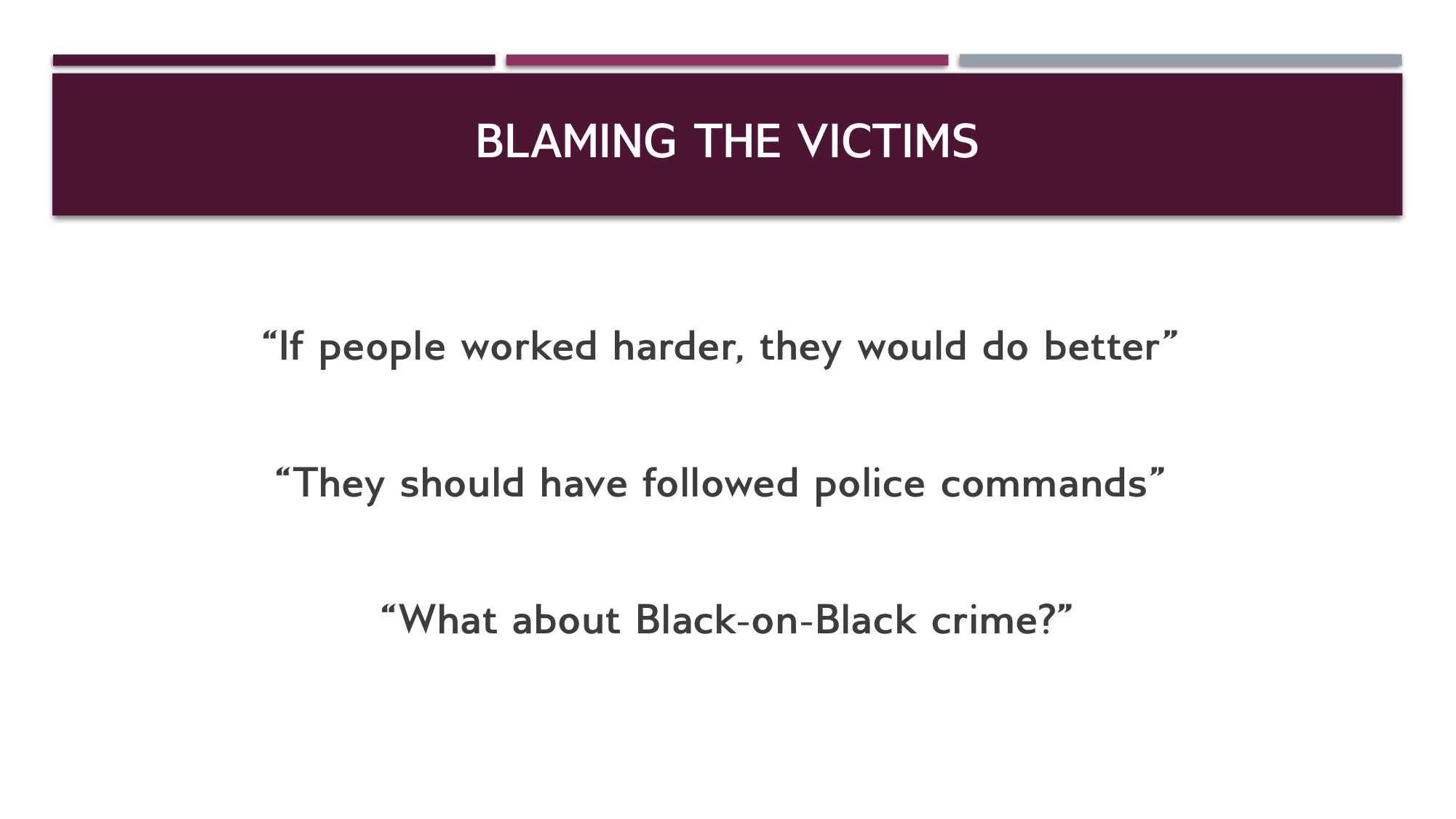

# Blaming the Victims
“If people worked harder, they would do better”

“They should have followed police commands”

“What about Black-on-Black crime?”